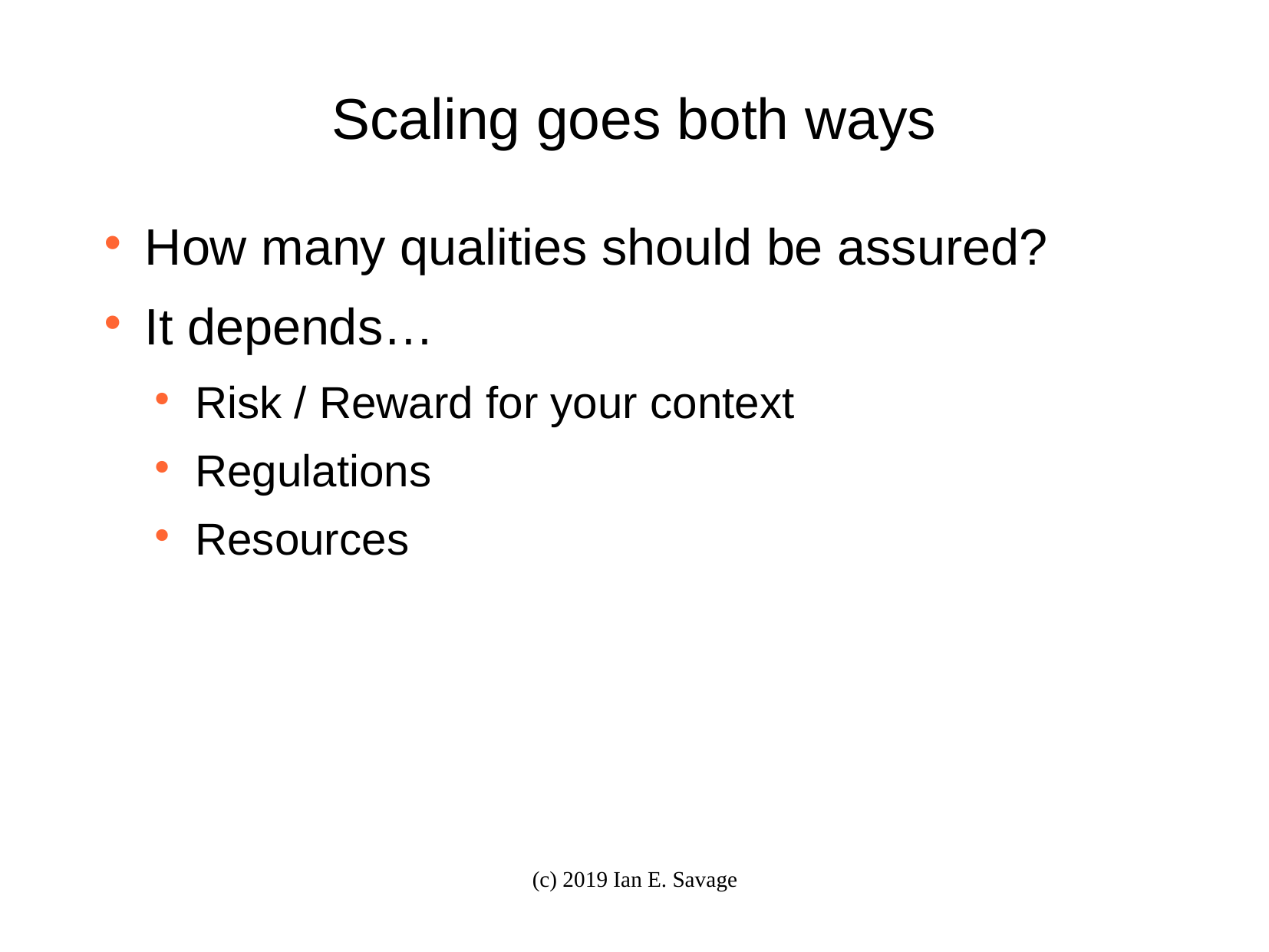

# Scaling goes both ways
How many qualities should be assured?
It depends…
Risk / Reward for your context
Regulations
Resources
(c) 2019 Ian E. Savage